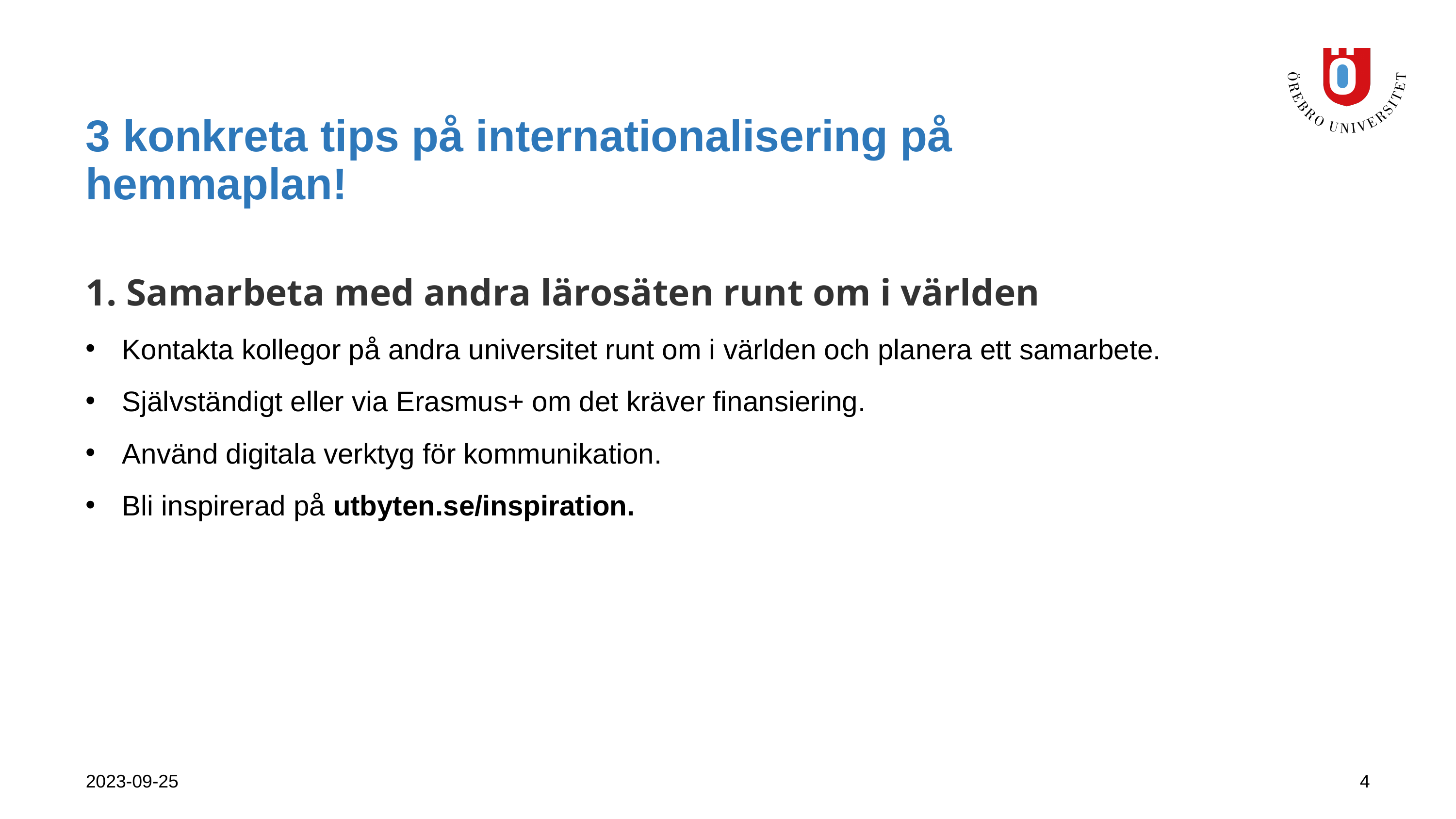

# 3 konkreta tips på internationalisering på hemmaplan!
1. Samarbeta med andra lärosäten runt om i världen
Kontakta kollegor på andra universitet runt om i världen och planera ett samarbete.
Självständigt eller via Erasmus+ om det kräver finansiering.
Använd digitala verktyg för kommunikation.
Bli inspirerad på utbyten.se/inspiration.
2023-09-25
4